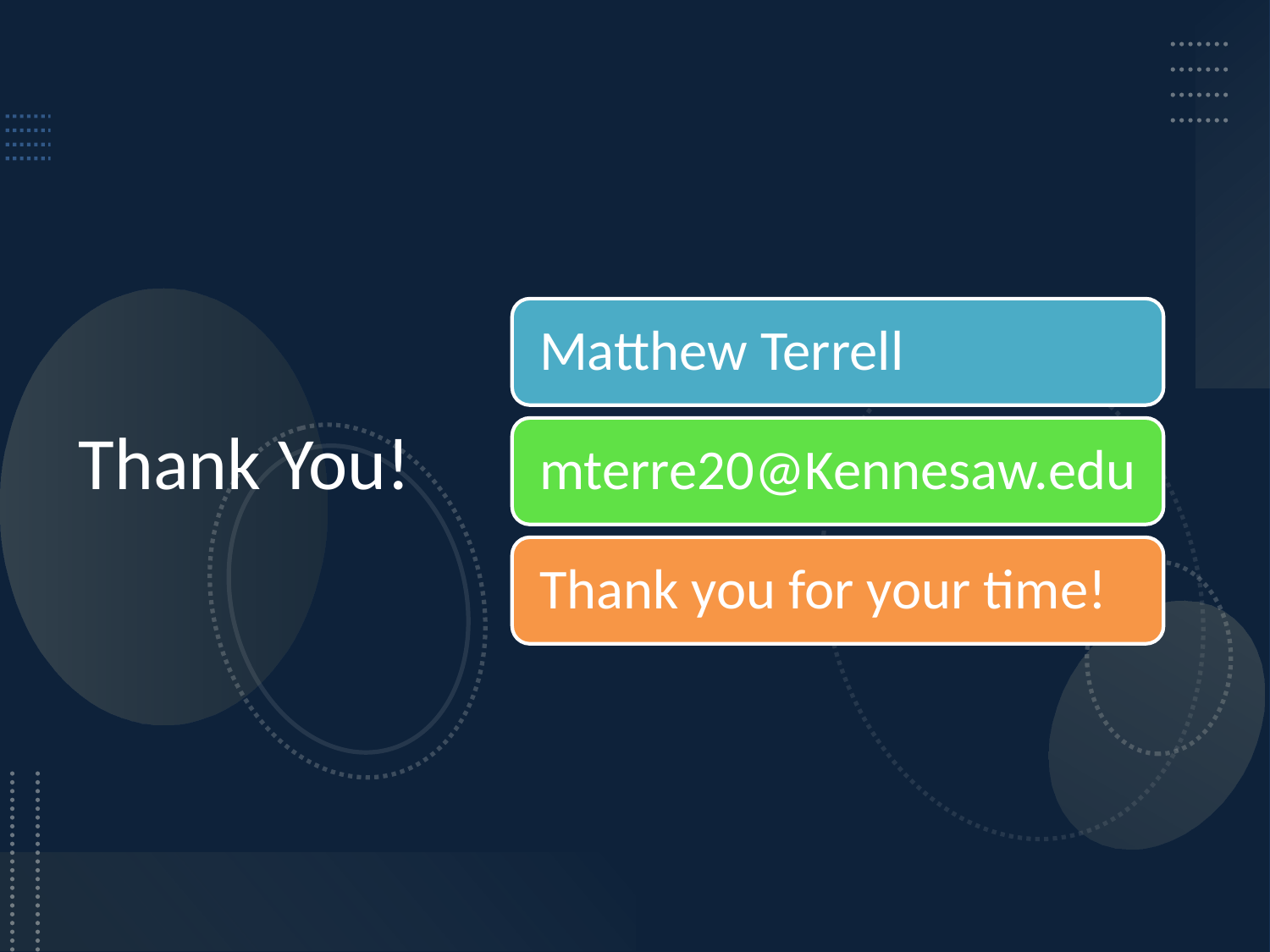

# Thank You!
Matthew Terrell
mterre20@Kennesaw.edu
Thank you for your time!